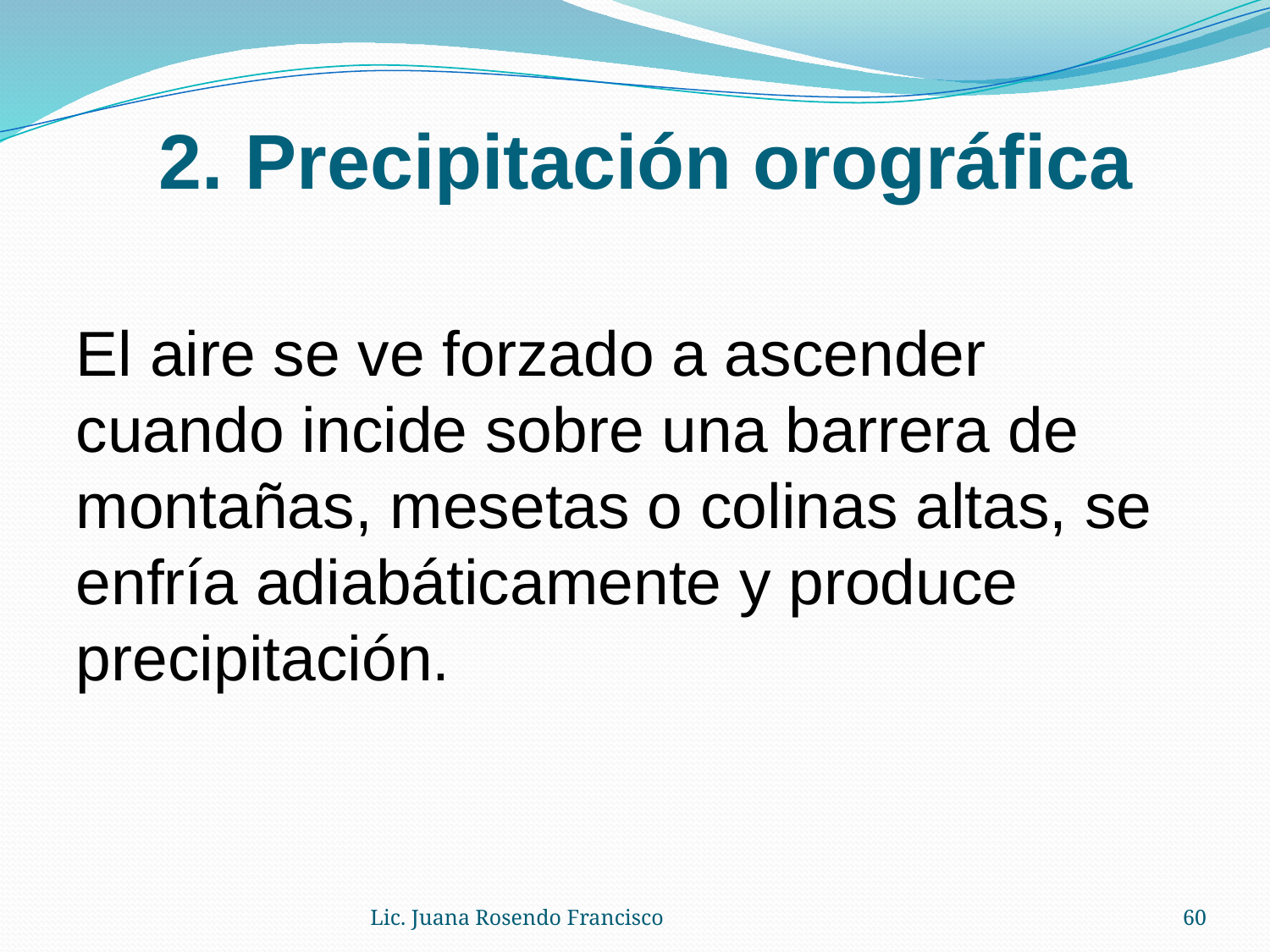

# 2. Precipitación orográfica
El aire se ve forzado a ascender cuando incide sobre una barrera de montañas, mesetas o colinas altas, se enfría adiabáticamente y produce precipitación.
Lic. Juana Rosendo Francisco
60